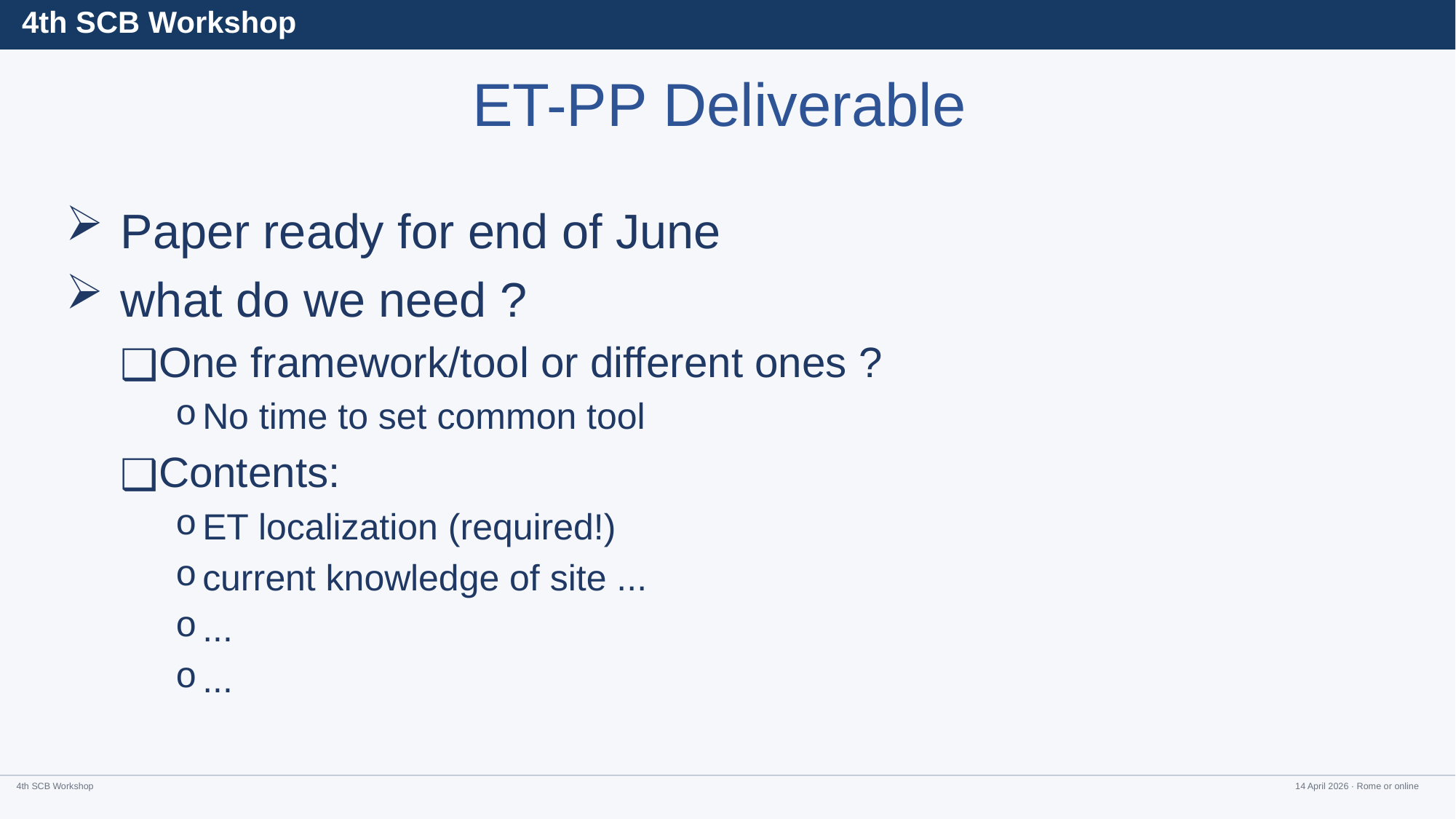

# ET-PP Deliverable
Paper ready for end of June
what do we need ?
One framework/tool or different ones ?
No time to set common tool
Contents:
ET localization (required!)
current knowledge of site ...
...
...